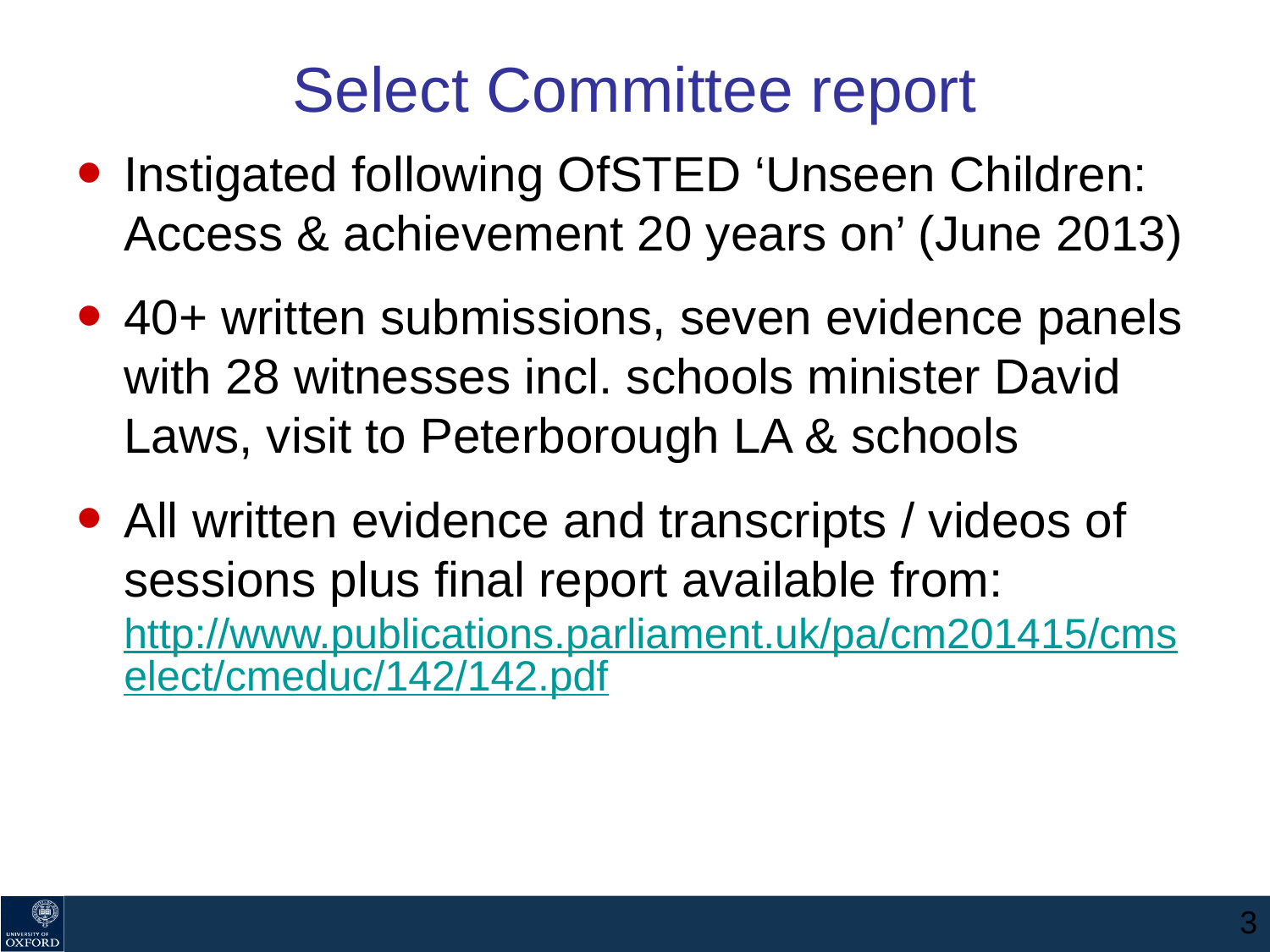

# Select Committee report
Instigated following OfSTED ‘Unseen Children: Access & achievement 20 years on’ (June 2013)
40+ written submissions, seven evidence panels with 28 witnesses incl. schools minister David Laws, visit to Peterborough LA & schools
All written evidence and transcripts / videos of sessions plus final report available from: http://www.publications.parliament.uk/pa/cm201415/cmselect/cmeduc/142/142.pdf